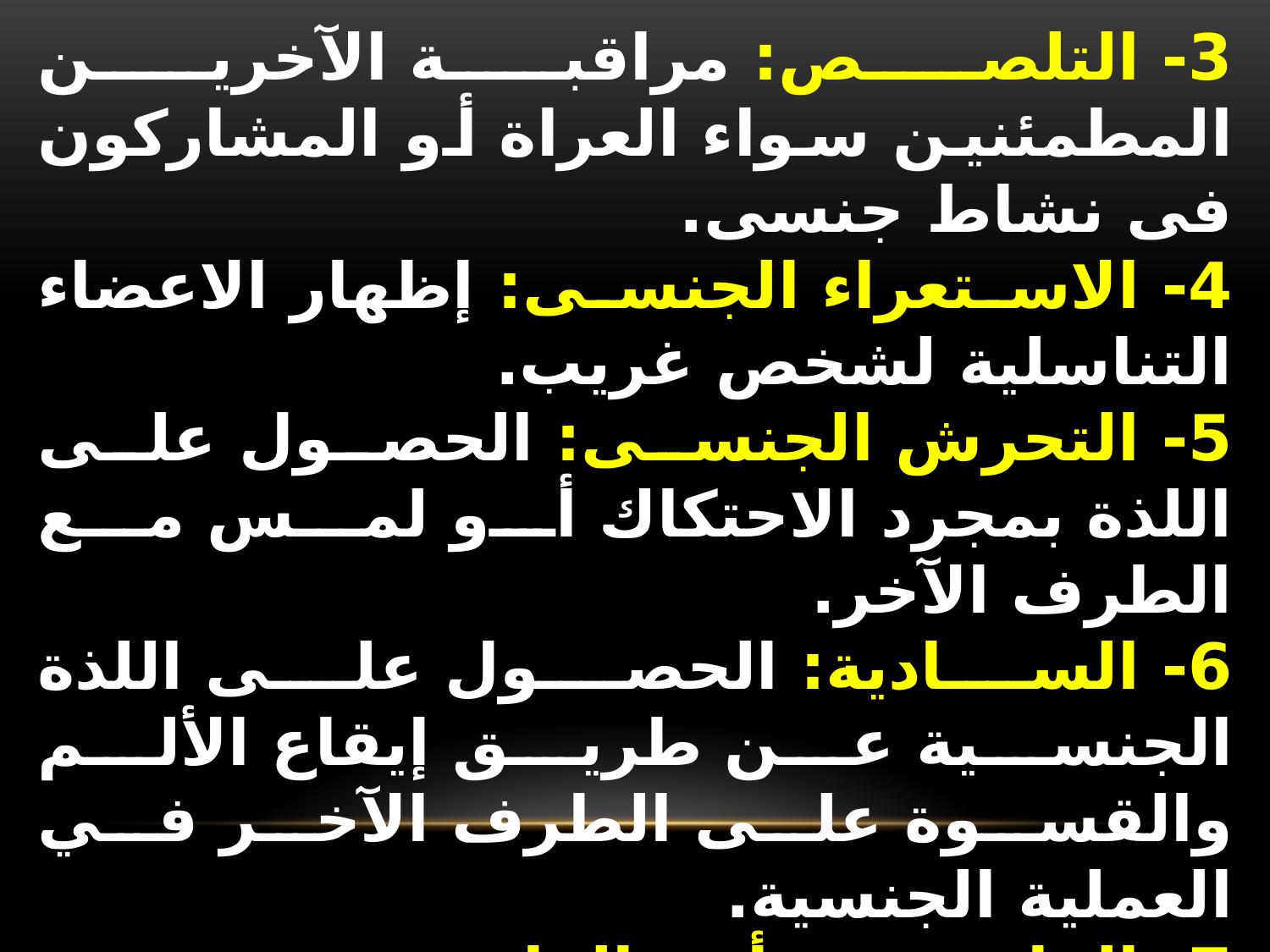

3- التلصص: مراقبة الآخرين المطمئنين سواء العراة أو المشاركون فى نشاط جنسى.
4- الاستعراء الجنسى: إظهار الاعضاء التناسلية لشخص غريب.
5- التحرش الجنسى: الحصول على اللذة بمجرد الاحتكاك أو لمس مع الطرف الآخر.
6- السادية: الحصول على اللذة الجنسية عن طريق إيقاع الألم والقسوة على الطرف الآخر في العملية الجنسية.
7- المازوخية أو الماسوشية: وهذه على العكس تماما من السادية حيث يكون الحصول على اللذة الجنسية عن طريق الإحساس بالألم وتعذيب الذات.